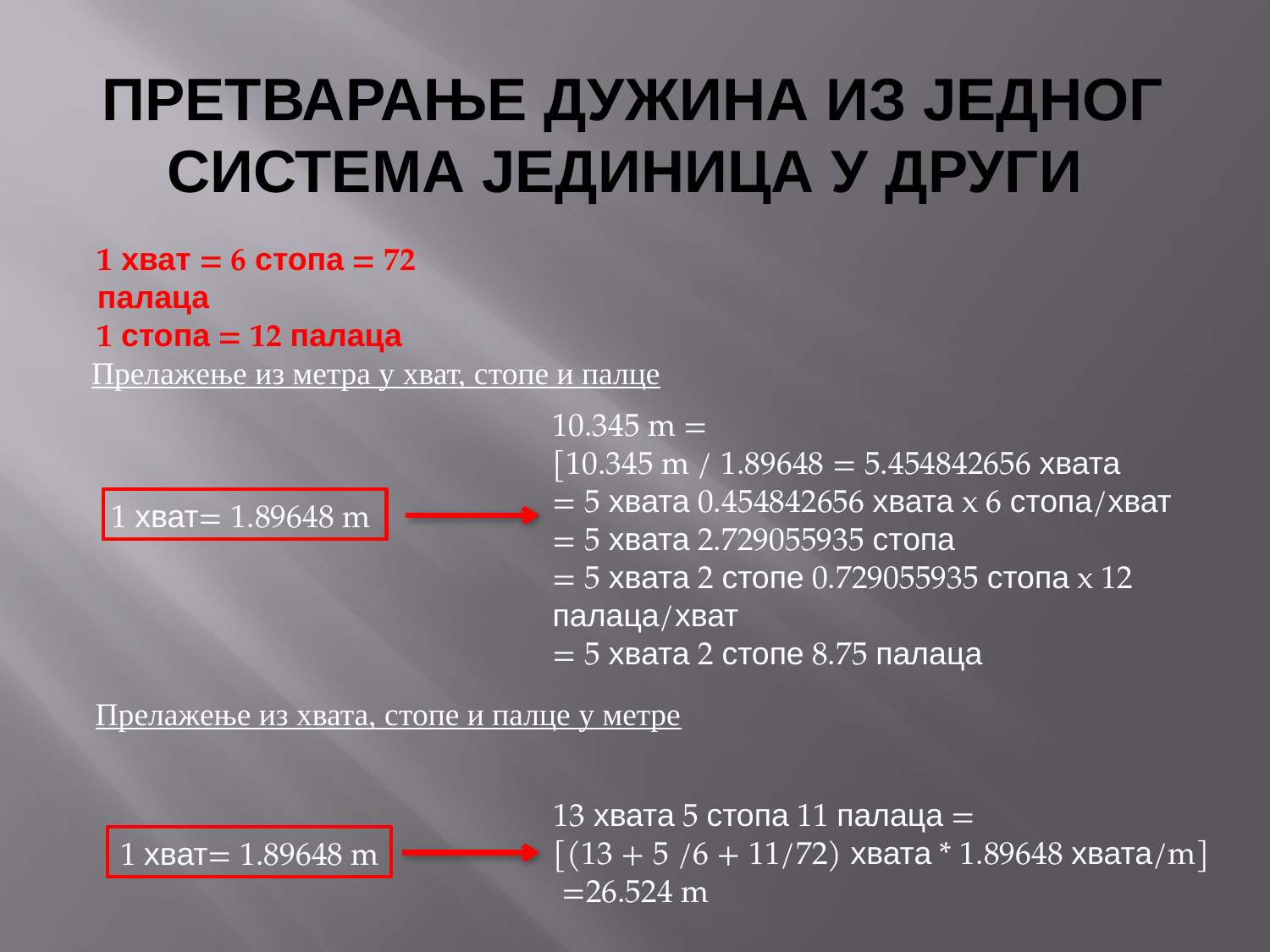

# ПРЕТВАРАЊЕ ДУЖИНА ИЗ ЈЕДНОГ СИСТЕМА ЈЕДИНИЦА У ДРУГИ
1 хват = 6 стопа = 72 палаца
1 стопа = 12 палаца
Прелажење из метра у хват, стопе и палце
10.345 m =
[10.345 m / 1.89648 = 5.454842656 хвата
= 5 хвата 0.454842656 хвата x 6 стопа/хват
= 5 хвата 2.729055935 стопа
= 5 хвата 2 стопе 0.729055935 стопа x 12 палаца/хват
= 5 хвата 2 стопе 8.75 палаца

1 хват= 1.89648 m
Прелажење из хвата, стопе и палце у метре
13 хвата 5 стопа 11 палаца =
[(13 + 5 /6 + 11/72) хвата * 1.89648 хвата/m]
 =26.524 m
1 хват= 1.89648 m